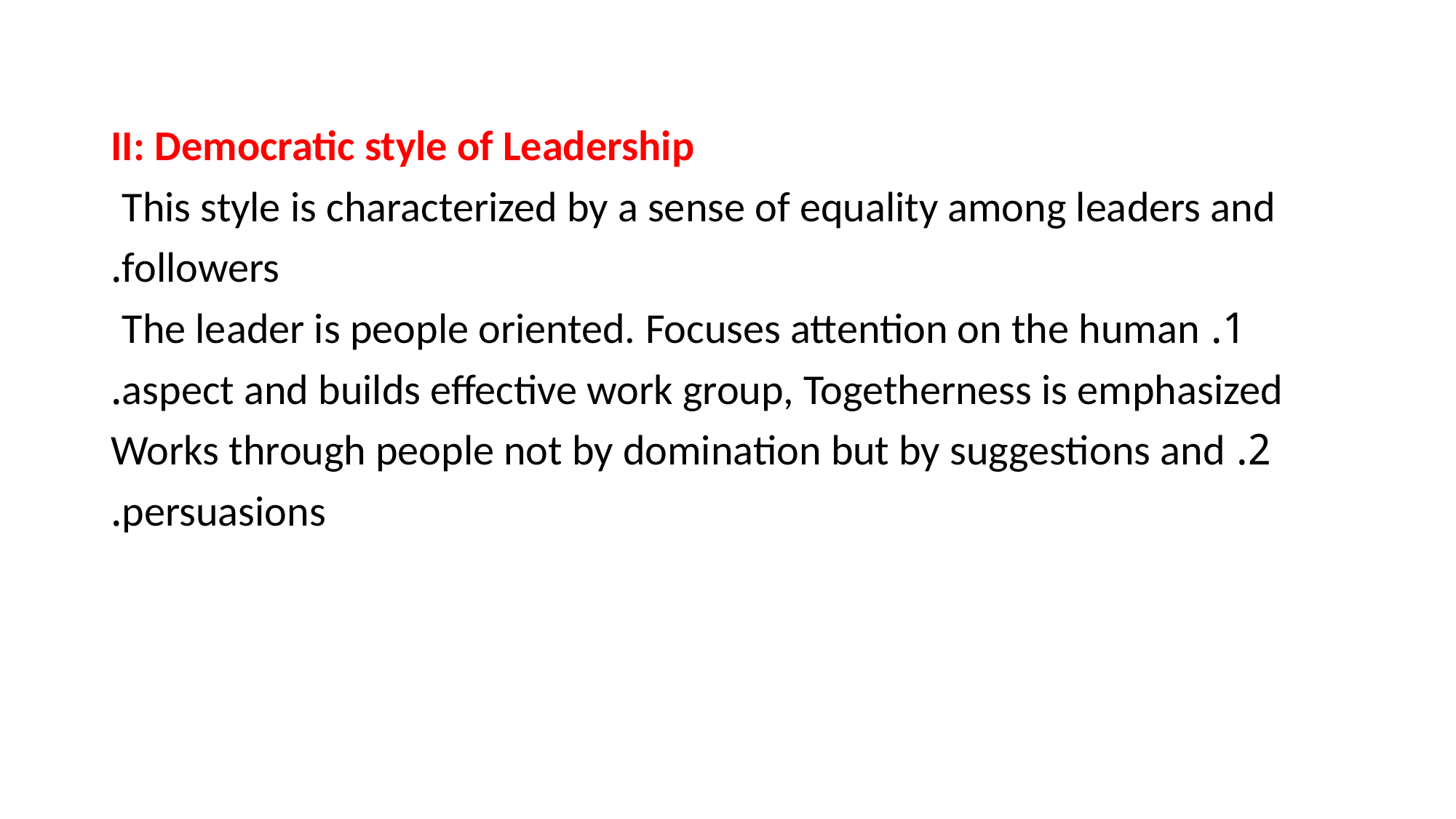

#
II: Democratic style of Leadership
 This style is characterized by a sense of equality among leaders and
followers.
1. The leader is people oriented. Focuses attention on the human
aspect and builds effective work group, Togetherness is emphasized.
2. Works through people not by domination but by suggestions and
persuasions.